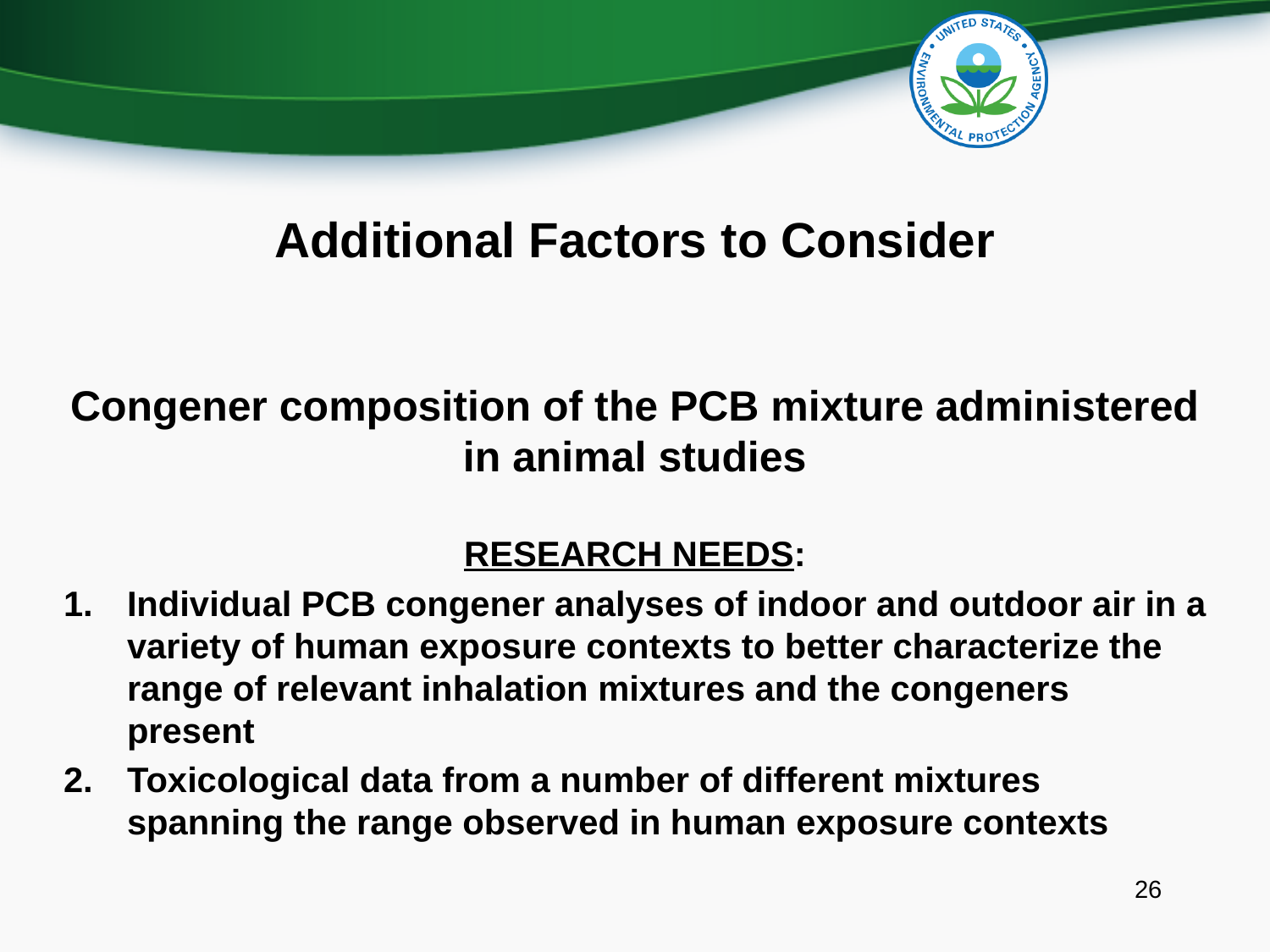

# Additional Factors to Consider

Congener composition of the PCB mixture administered in animal studies

RESEARCH NEEDS:
Individual PCB congener analyses of indoor and outdoor air in a variety of human exposure contexts to better characterize the range of relevant inhalation mixtures and the congeners present
Toxicological data from a number of different mixtures spanning the range observed in human exposure contexts
26